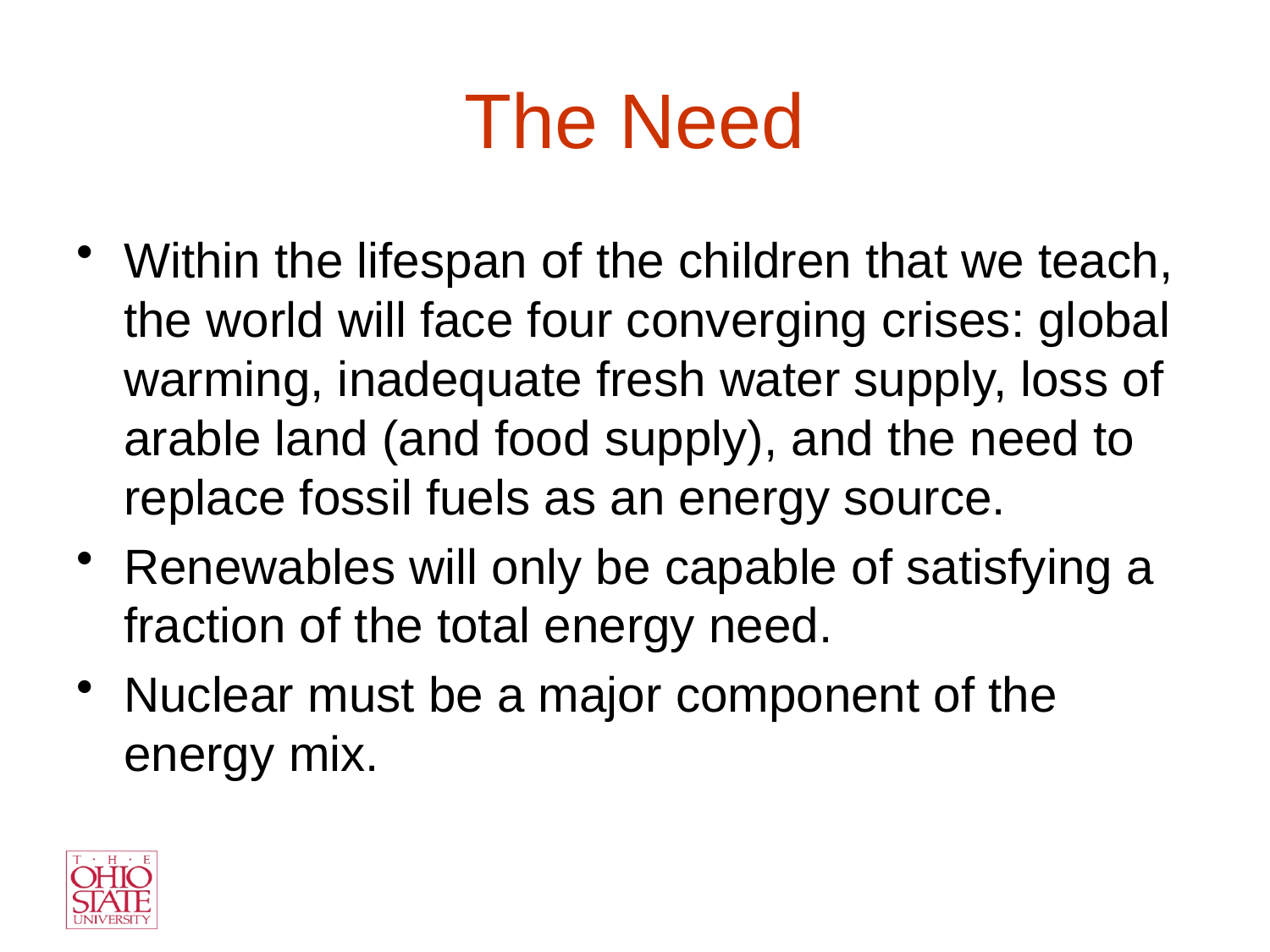

# The Need
Within the lifespan of the children that we teach, the world will face four converging crises: global warming, inadequate fresh water supply, loss of arable land (and food supply), and the need to replace fossil fuels as an energy source.
Renewables will only be capable of satisfying a fraction of the total energy need.
Nuclear must be a major component of the energy mix.